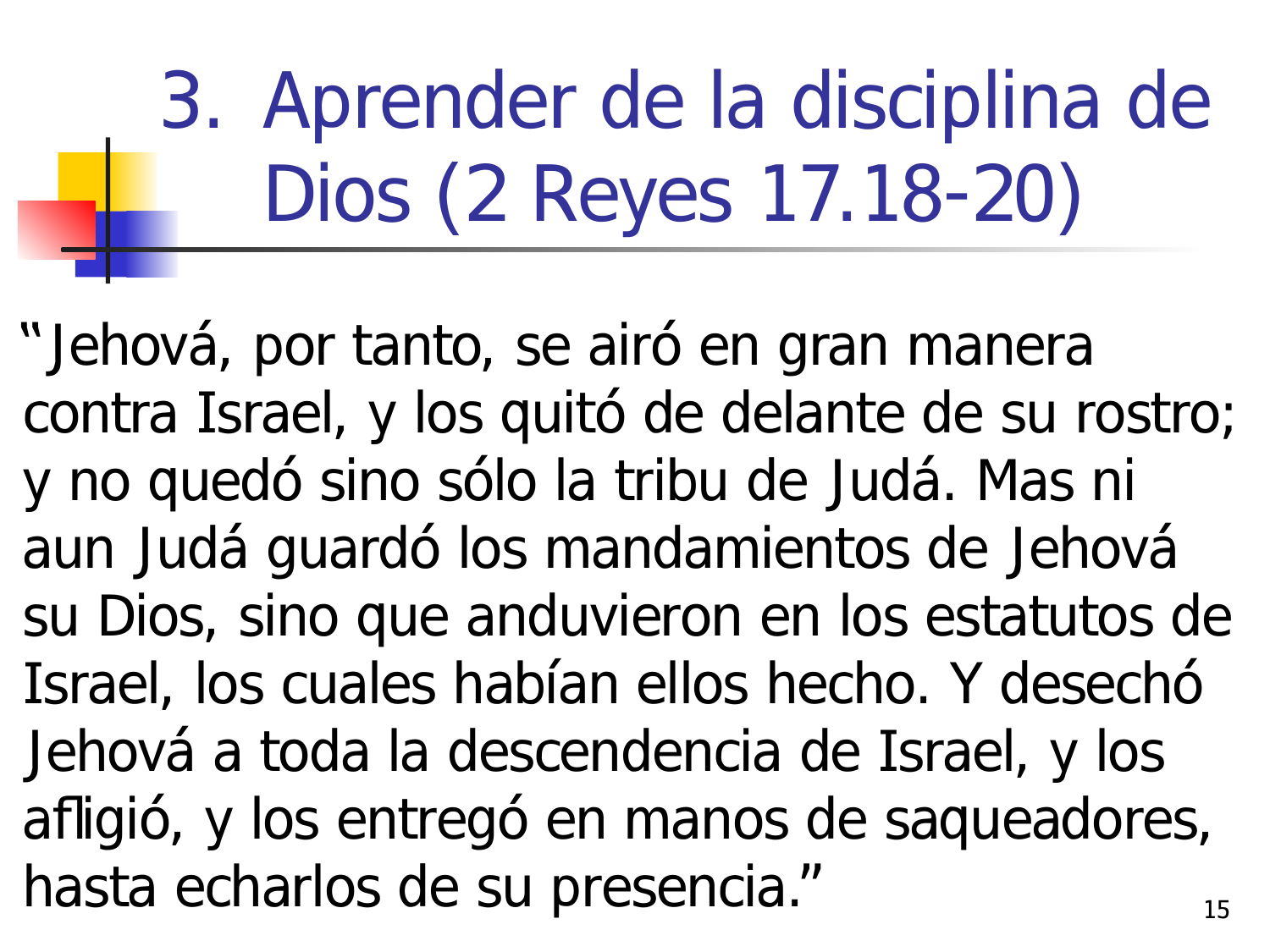

# Aprender de la disciplina de Dios (2 Reyes 17.18-20)
“Jehová, por tanto, se airó en gran manera contra Israel, y los quitó de delante de su rostro; y no quedó sino sólo la tribu de Judá. Mas ni aun Judá guardó los mandamientos de Jehová su Dios, sino que anduvieron en los estatutos de Israel, los cuales habían ellos hecho. Y desechó Jehová a toda la descendencia de Israel, y los afligió, y los entregó en manos de saqueadores, hasta echarlos de su presencia.”
15